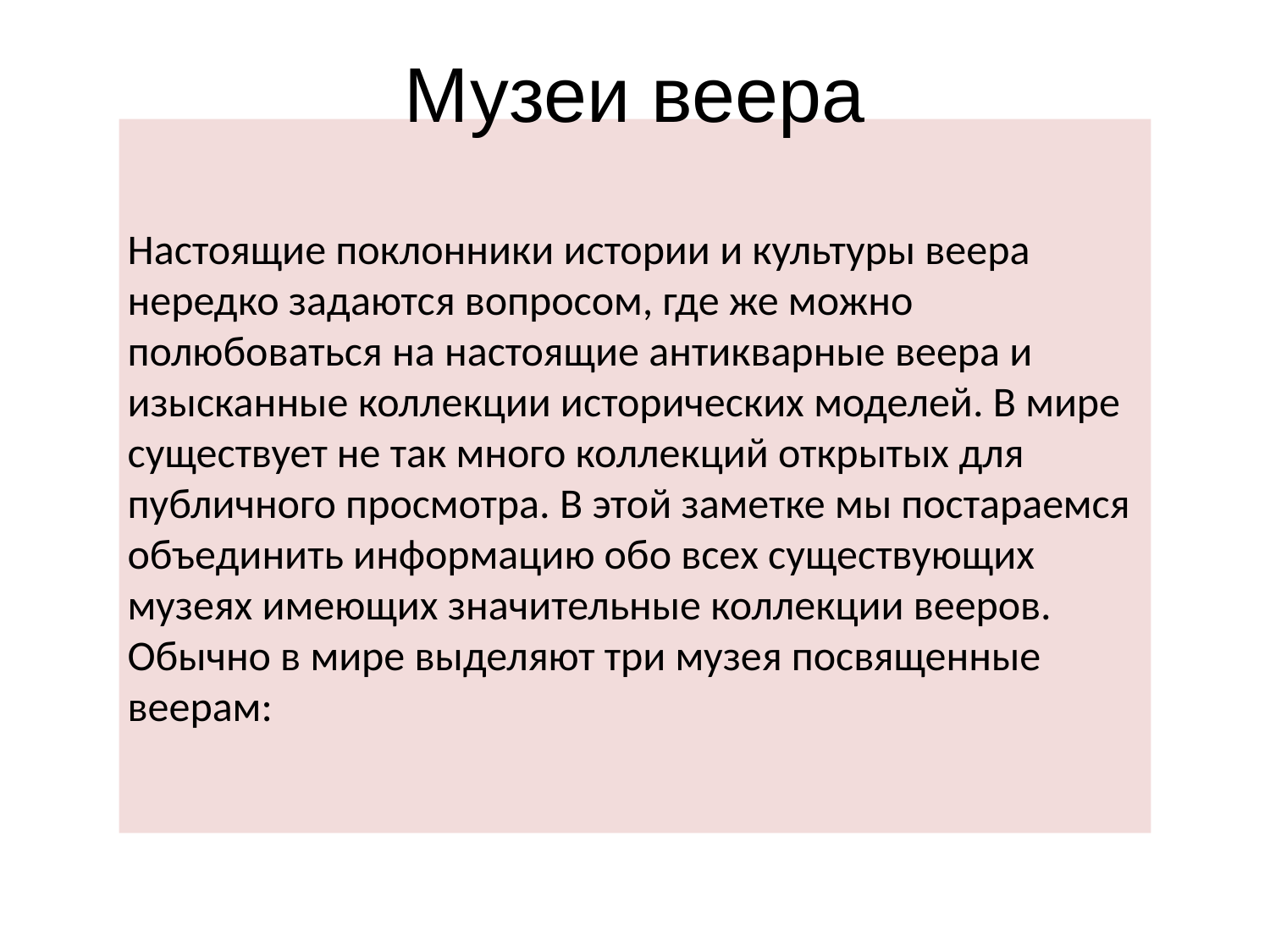

# Музеи веера
Настоящие поклонники истории и культуры веера нередко задаются вопросом, где же можно полюбоваться на настоящие антикварные веера и изысканные коллекции исторических моделей. В мире существует не так много коллекций открытых для публичного просмотра. В этой заметке мы постараемся объединить информацию обо всех существующих музеях имеющих значительные коллекции вееров. Обычно в мире выделяют три музея посвященные веерам: